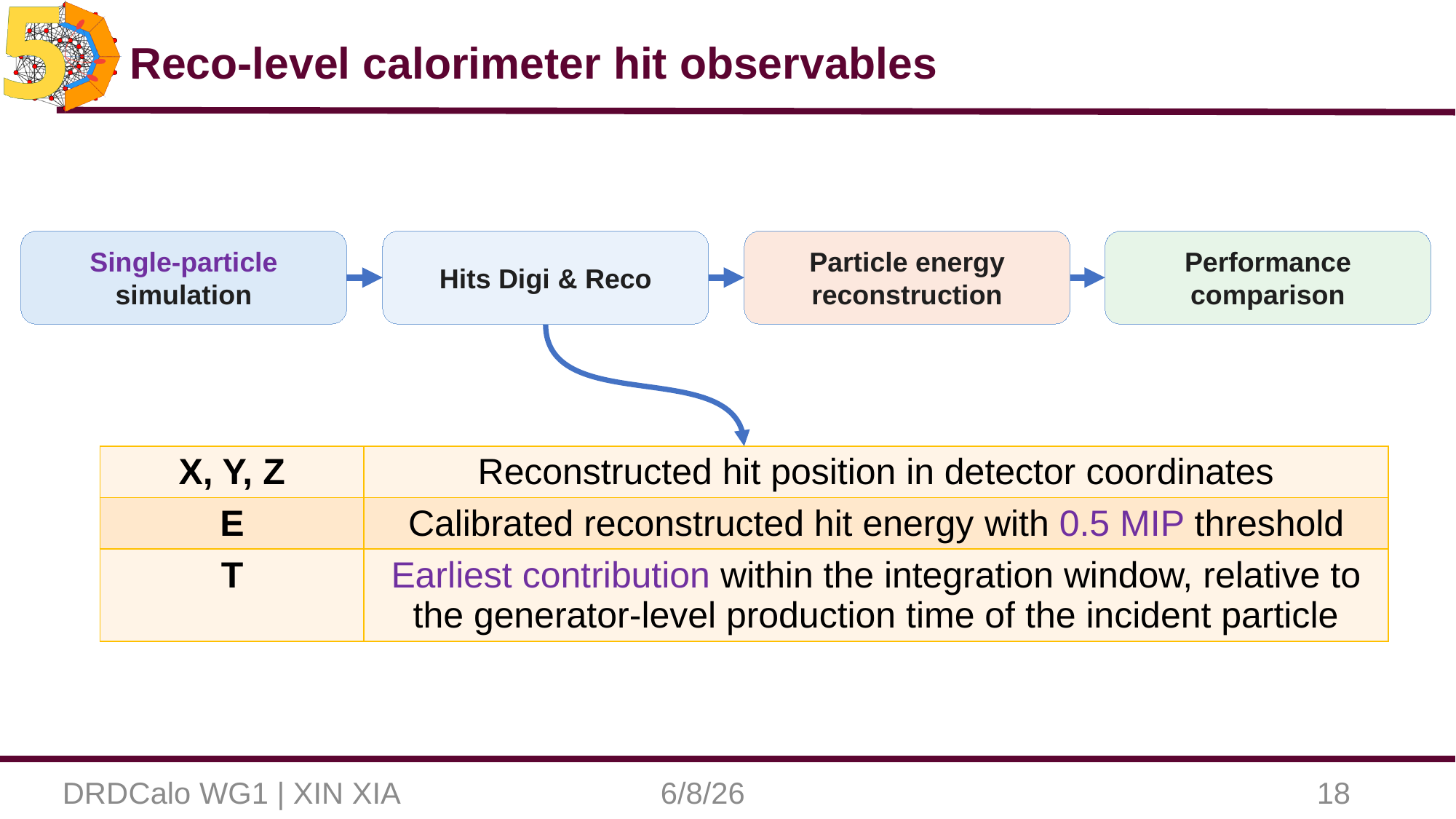

# Reco-level calorimeter hit observables
Single-particle simulation
Hits Digi & Reco
Particle energy reconstruction
Performance comparison
| X, Y, Z | Reconstructed hit position in detector coordinates |
| --- | --- |
| E | Calibrated reconstructed hit energy with 0.5 MIP threshold |
| T | Earliest contribution within the integration window, relative to the generator-level production time of the incident particle |
DRDCalo WG1 | XIN XIA
6/8/26
18